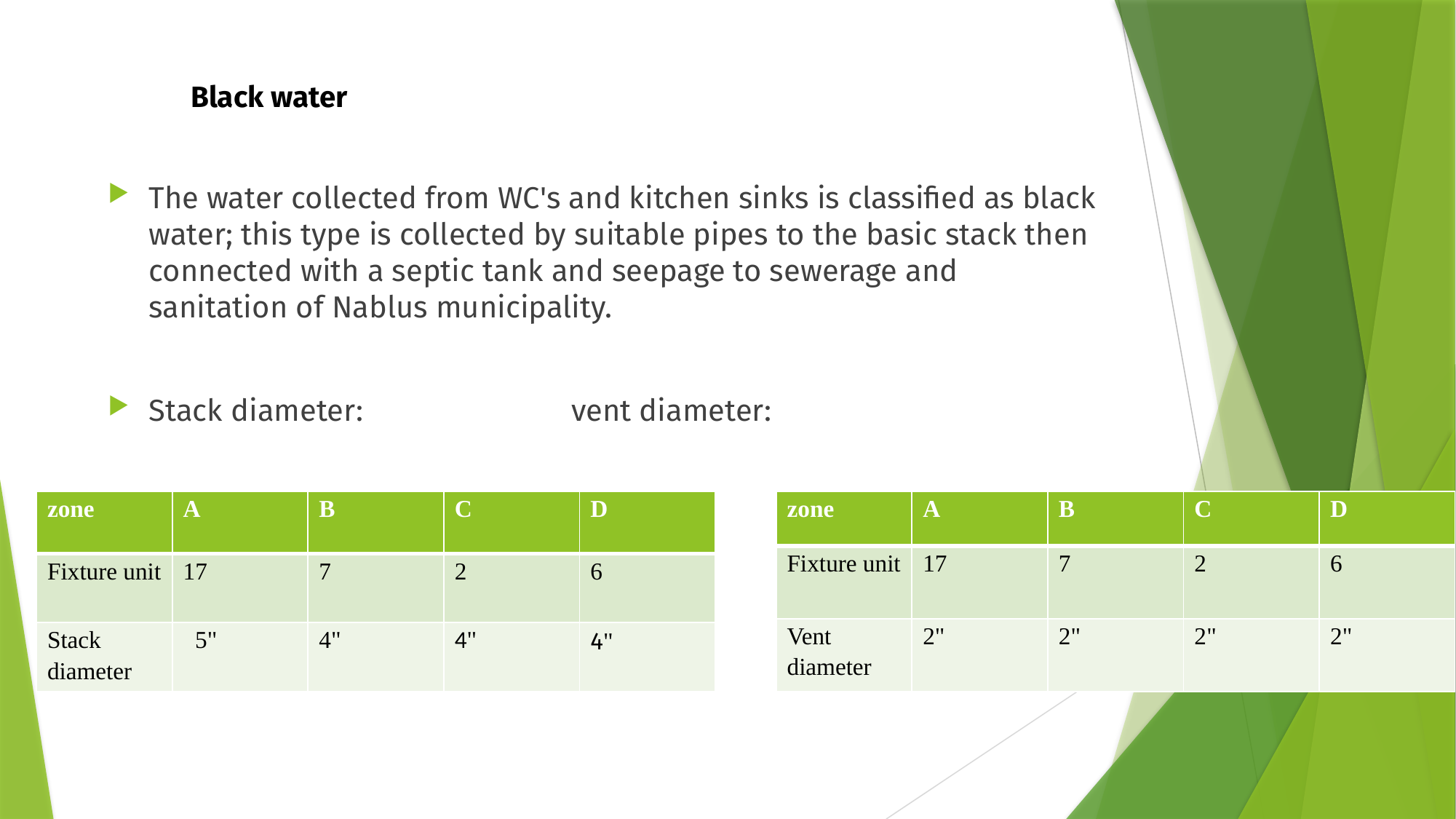

# Black water
The water collected from WC's and kitchen sinks is classified as black water; this type is collected by suitable pipes to the basic stack then connected with a septic tank and seepage to sewerage and sanitation of Nablus municipality.

Stack diameter:                          vent diameter:

| zone | A | B | C | D |
| --- | --- | --- | --- | --- |
| Fixture unit | 17 | 7 | 2 | 6 |
| Vent diameter | 2" | 2" | 2" | 2" |
| zone | A | B | C | D |
| --- | --- | --- | --- | --- |
| Fixture unit | 17 | 7 | 2 | 6 |
| Stack diameter | 5" | 4" | 4" | 4" |